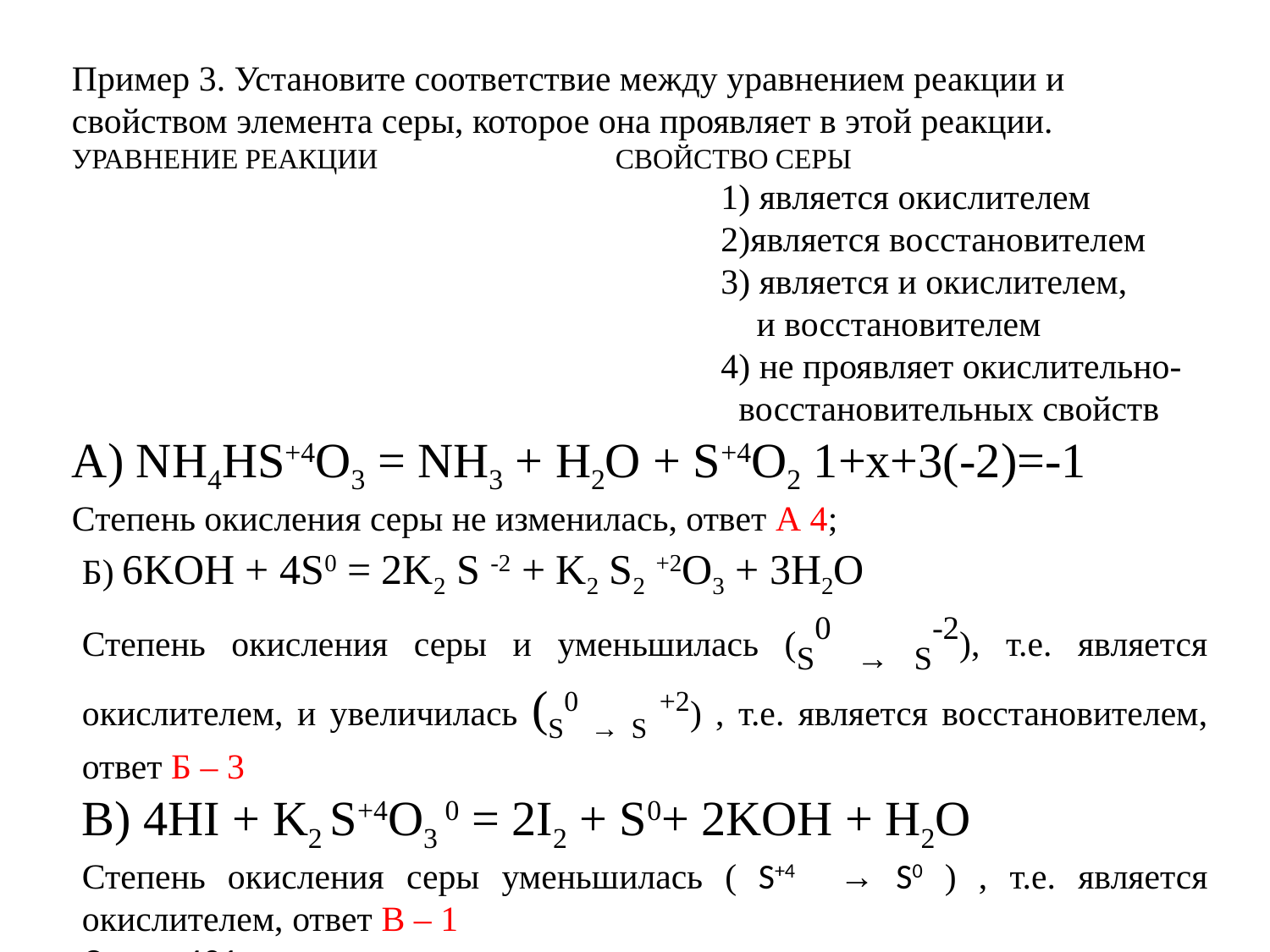

Пример 3. Установите соответствие между уравнением реакции и свойством элемента серы, которое она проявляет в этой реакции.
УРАВНЕНИЕ РЕАКЦИИ                                  СВОЙСТВО СЕРЫ
                                                                         1) является окислителем
                                                                         2)является восстановителем
                                                                         3) является и окислителем,
                                                                             и восстановителем
                                                                         4) не проявляет окислительно-
                                                                           восстановительных свойств
А) NH4HS+4O3 = NH3 + H2O + S+4O2 1+х+3(-2)=-1
Степень окисления серы не изменилась, ответ А 4;

Б) 6KOH + 4S0 = 2K2 S -2 + K2 S2 +2O3 + 3H2O
Степень окисления серы и уменьшилась (S0 → S-2), т.е. является окислителем, и увеличилась (S0 → S +2) , т.е. является восстановителем, ответ Б – 3
В) 4HI + K2 S+4O3 0 = 2I2 + S0+ 2KOH + H2O
Степень окисления серы уменьшилась ( S+4  → S0 ) , т.е. является окислителем, ответ В – 1
Ответ: 431.